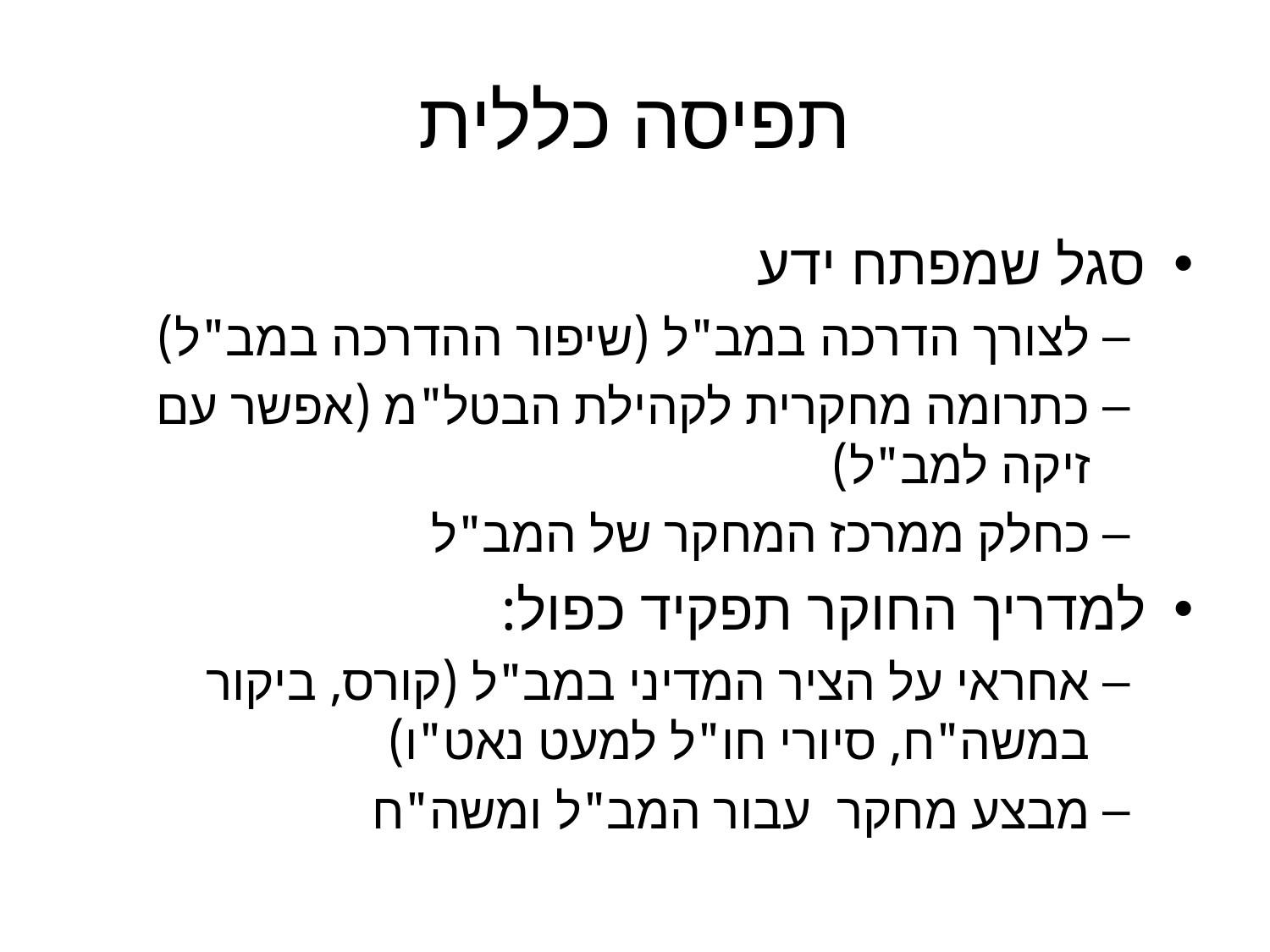

# תפיסה כללית
סגל שמפתח ידע
לצורך הדרכה במב"ל (שיפור ההדרכה במב"ל)
כתרומה מחקרית לקהילת הבטל"מ (אפשר עם זיקה למב"ל)
כחלק ממרכז המחקר של המב"ל
למדריך החוקר תפקיד כפול:
אחראי על הציר המדיני במב"ל (קורס, ביקור במשה"ח, סיורי חו"ל למעט נאט"ו)
מבצע מחקר  עבור המב"ל ומשה"ח